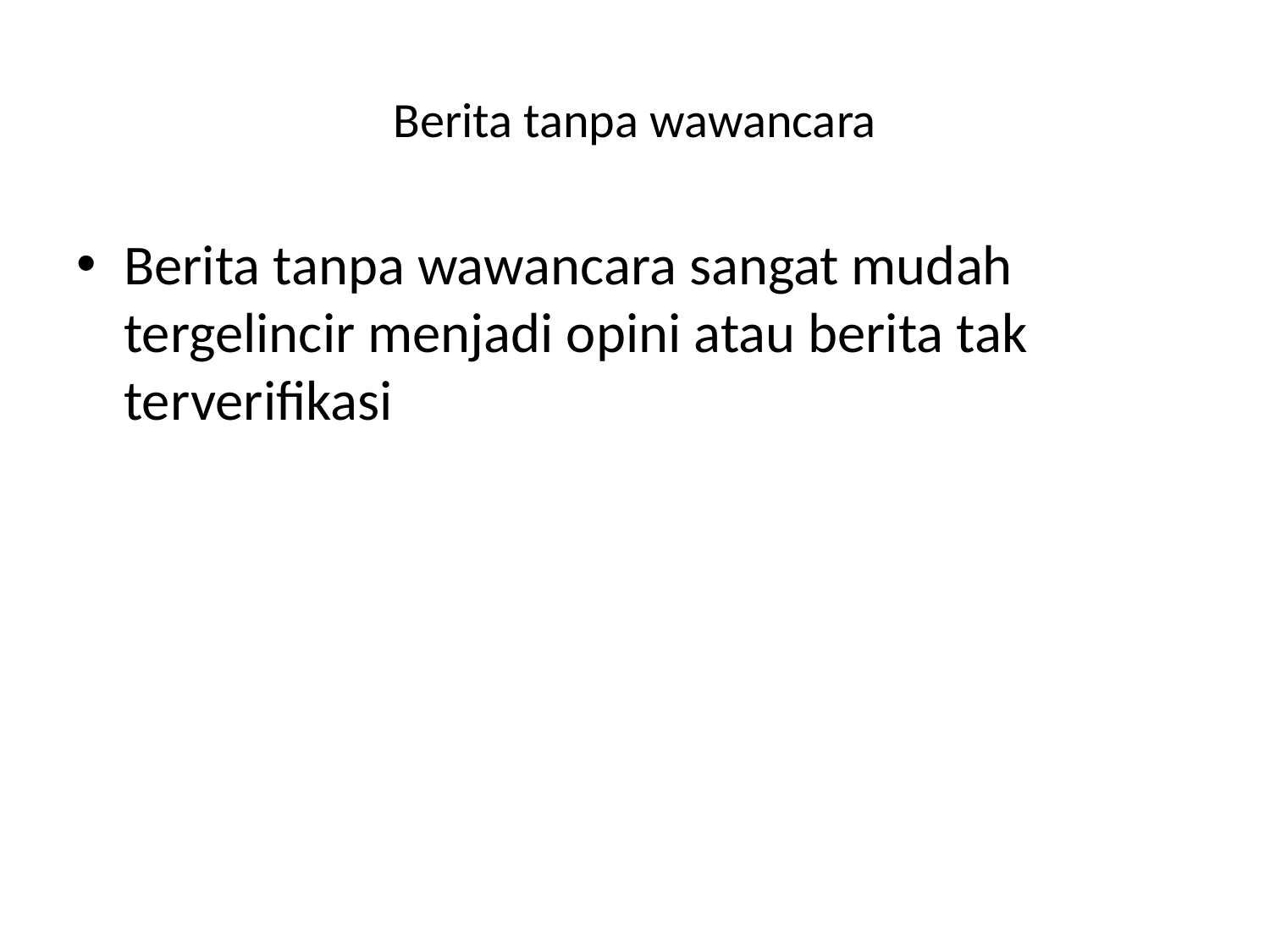

# Berita tanpa wawancara
Berita tanpa wawancara sangat mudah tergelincir menjadi opini atau berita tak terverifikasi